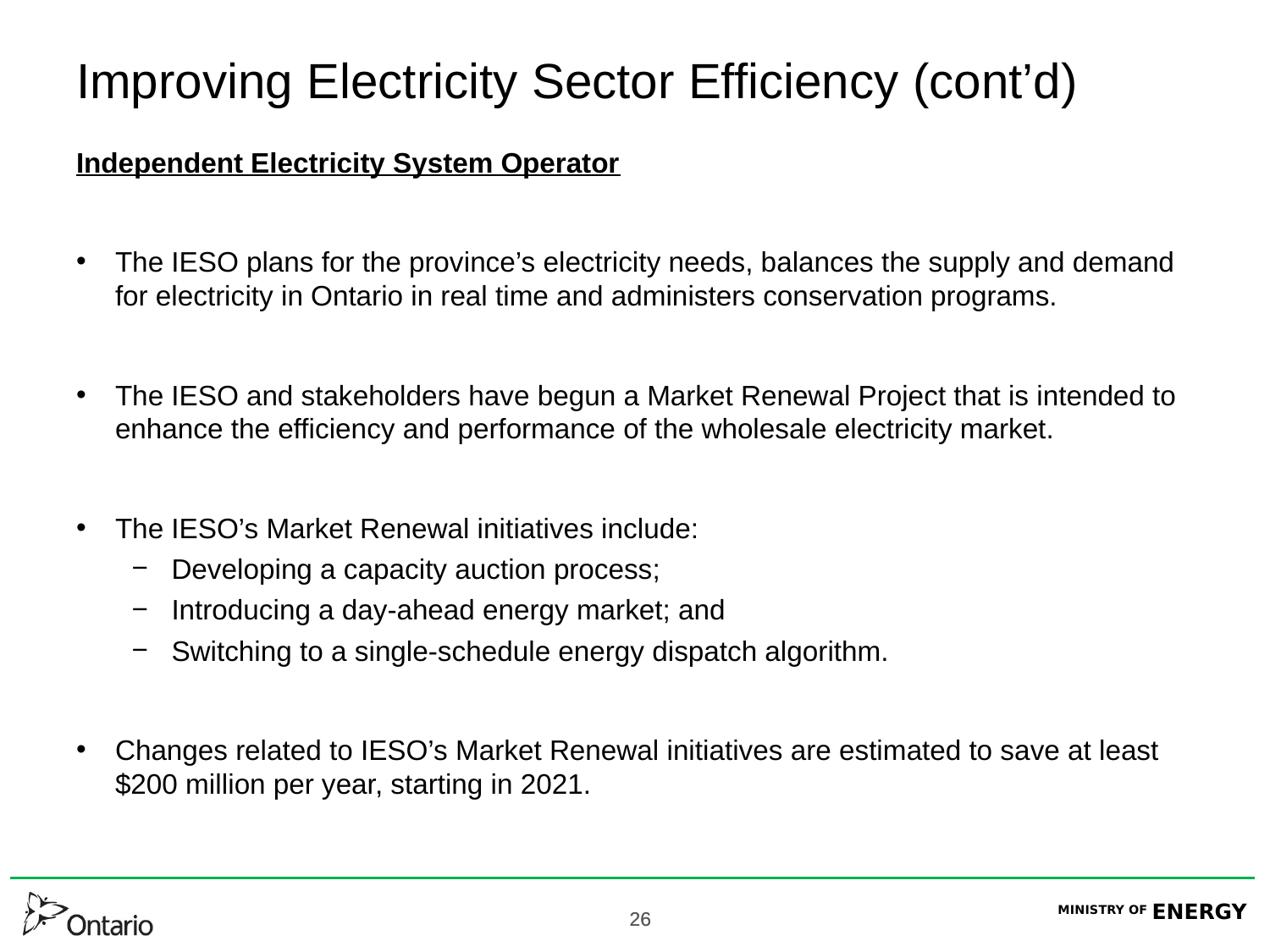

# Improving Electricity Sector Efficiency (cont’d)
Independent Electricity System Operator

The IESO plans for the province’s electricity needs, balances the supply and demand for electricity in Ontario in real time and administers conservation programs.

The IESO and stakeholders have begun a Market Renewal Project that is intended to enhance the efficiency and performance of the wholesale electricity market.

The IESO’s Market Renewal initiatives include:
Developing a capacity auction process;
Introducing a day-ahead energy market; and
Switching to a single-schedule energy dispatch algorithm.

Changes related to IESO’s Market Renewal initiatives are estimated to save at least $200 million per year, starting in 2021.